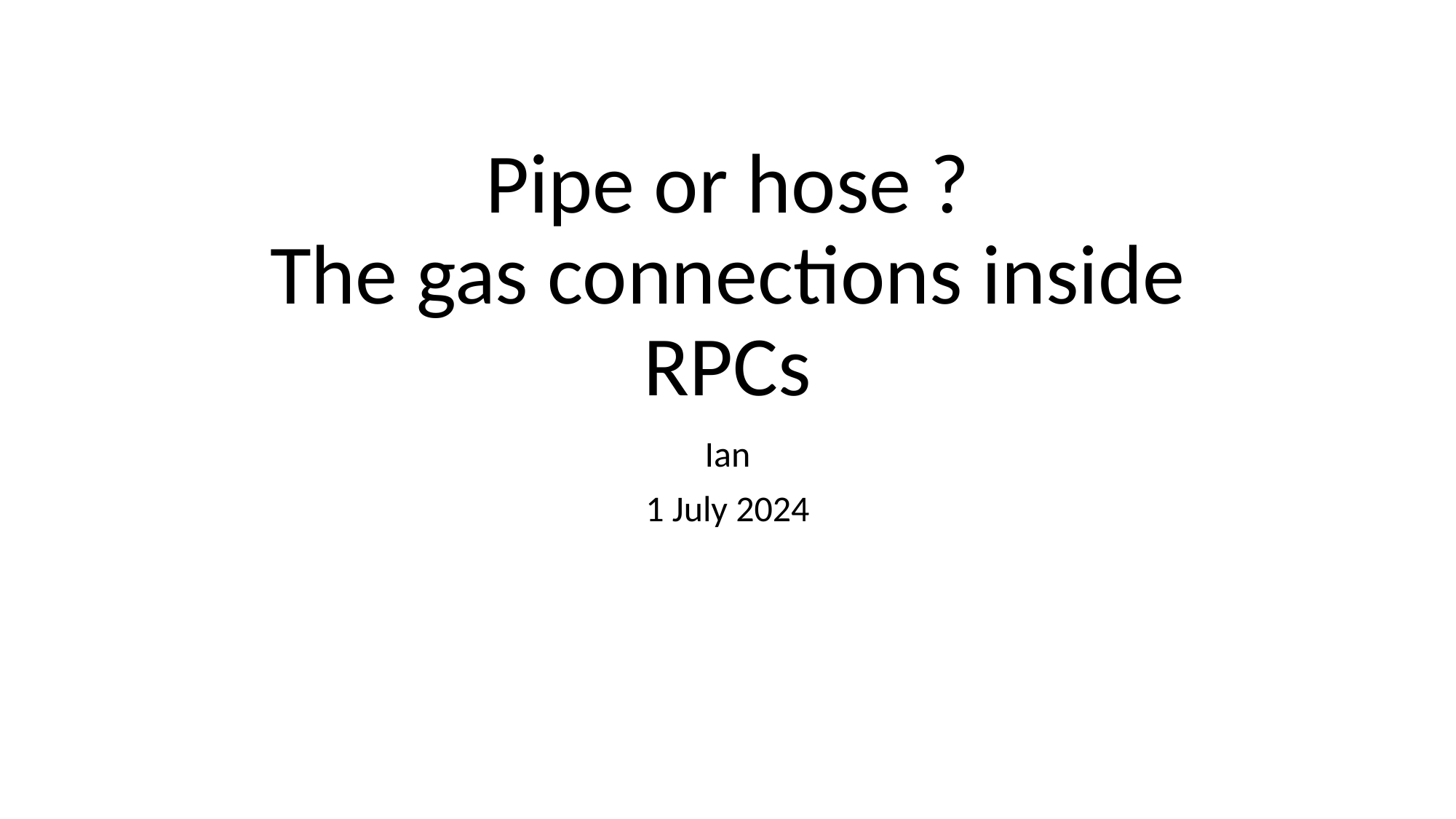

# Pipe or hose ? The gas connections inside RPCs
Ian
1 July 2024